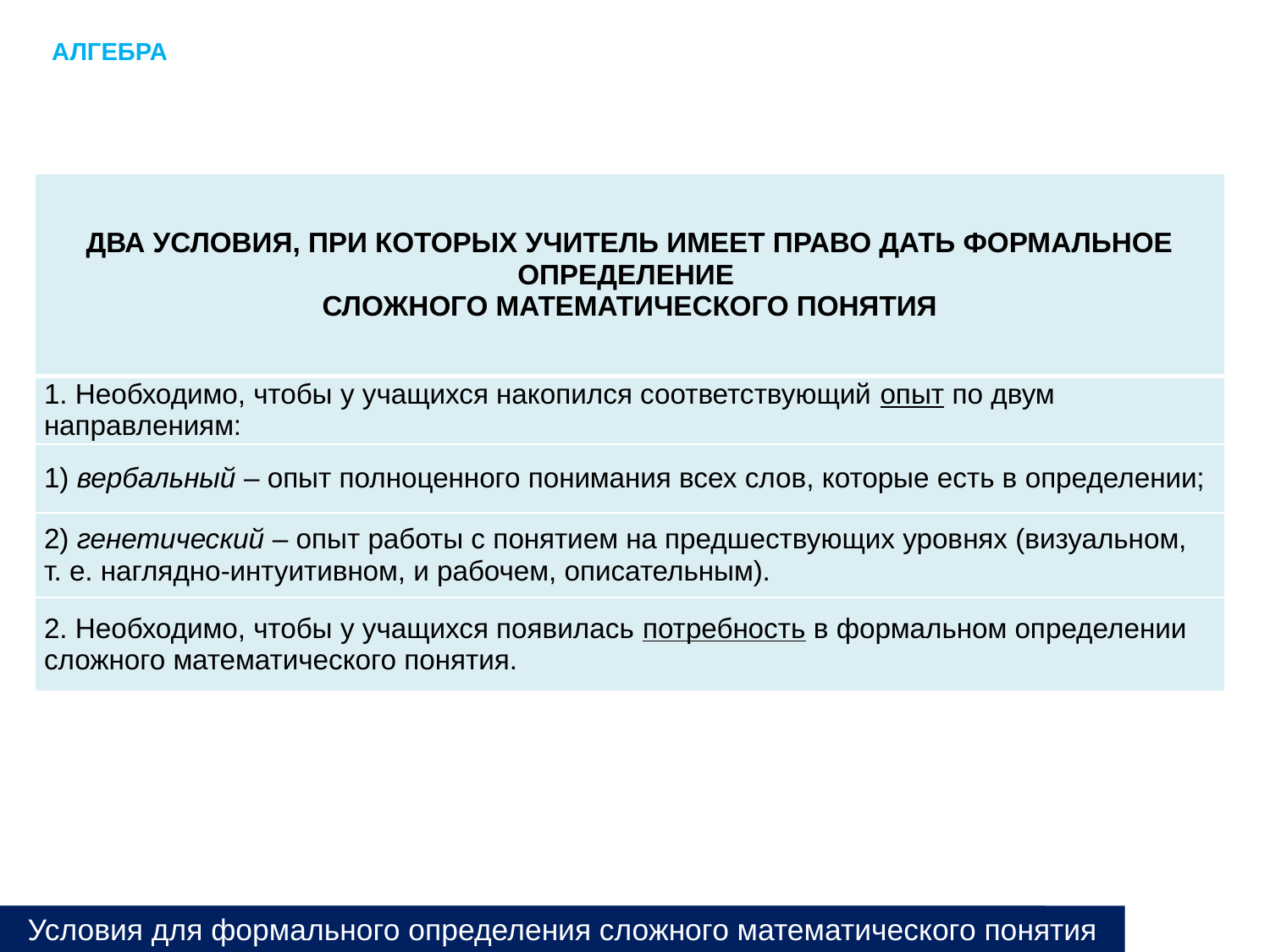

Алгебра
| Два условия, при которых учитель имеет право дать формальное определение сложного математического понятия |
| --- |
| 1. Необходимо, чтобы у учащихся накопился соответствующий опыт по двум направлениям: |
| 1) вербальный – опыт полноценного понимания всех слов, которые есть в определении; |
| 2) генетический – опыт работы с понятием на предшествующих уровнях (визуальном, т. е. наглядно-интуитивном, и рабочем, описательным). |
| 2. Необходимо, чтобы у учащихся появилась потребность в формальном определении сложного математического понятия. |

# Условия для формального определения сложного математического понятия